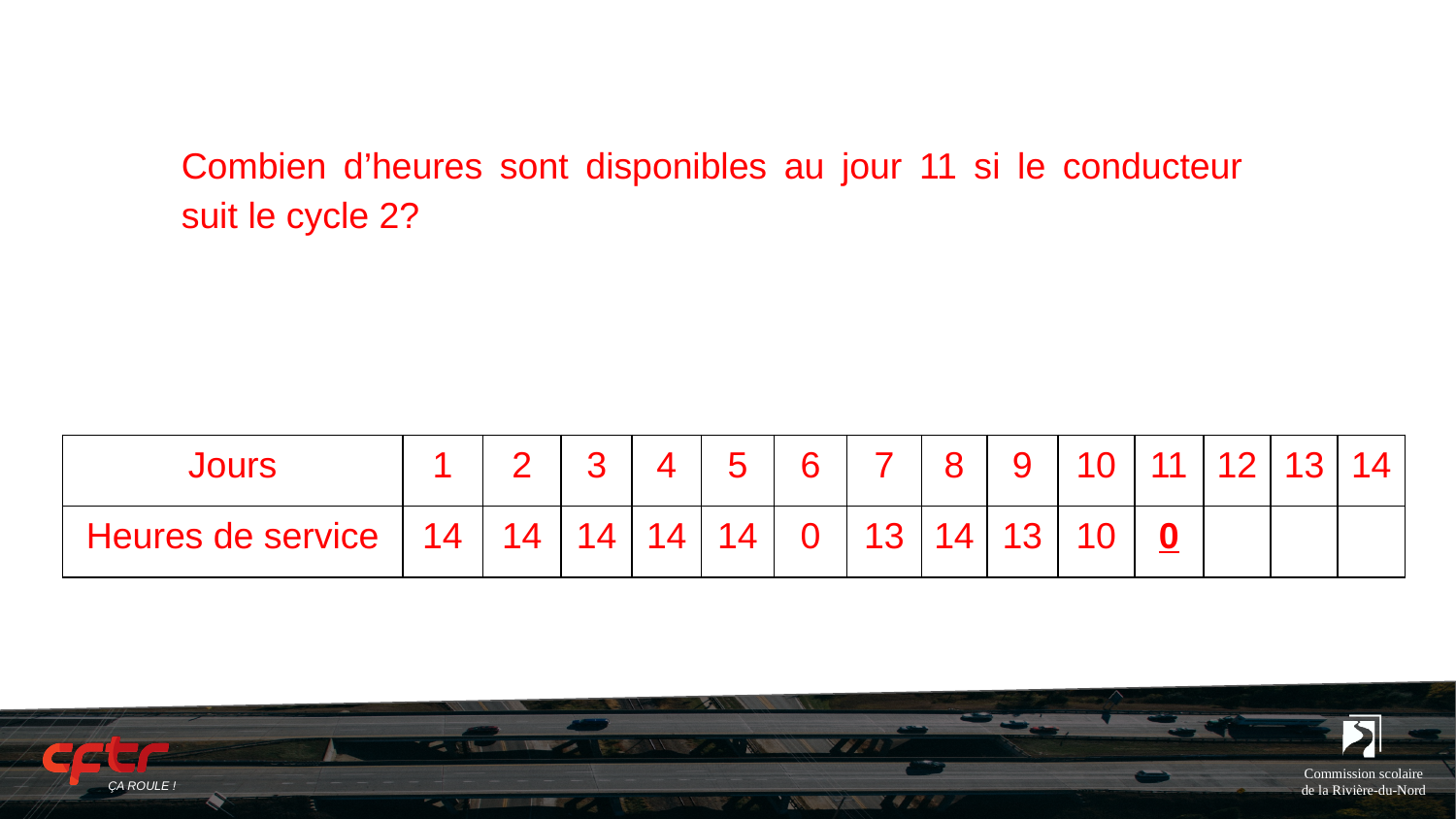

Combien d’heures sont disponibles au jour 11 si le conducteur suit le cycle 2?

| Jours | 1 | 2 | 3 | 4 | 5 | 6 | 7 | 8 | 9 | 10 | 11 | 12 | 13 | 14 |
| --- | --- | --- | --- | --- | --- | --- | --- | --- | --- | --- | --- | --- | --- | --- |
| Heures de service | 14 | 14 | 14 | 14 | 14 | 0 | 13 | 14 | 13 | 10 | 0 |  |  |  |